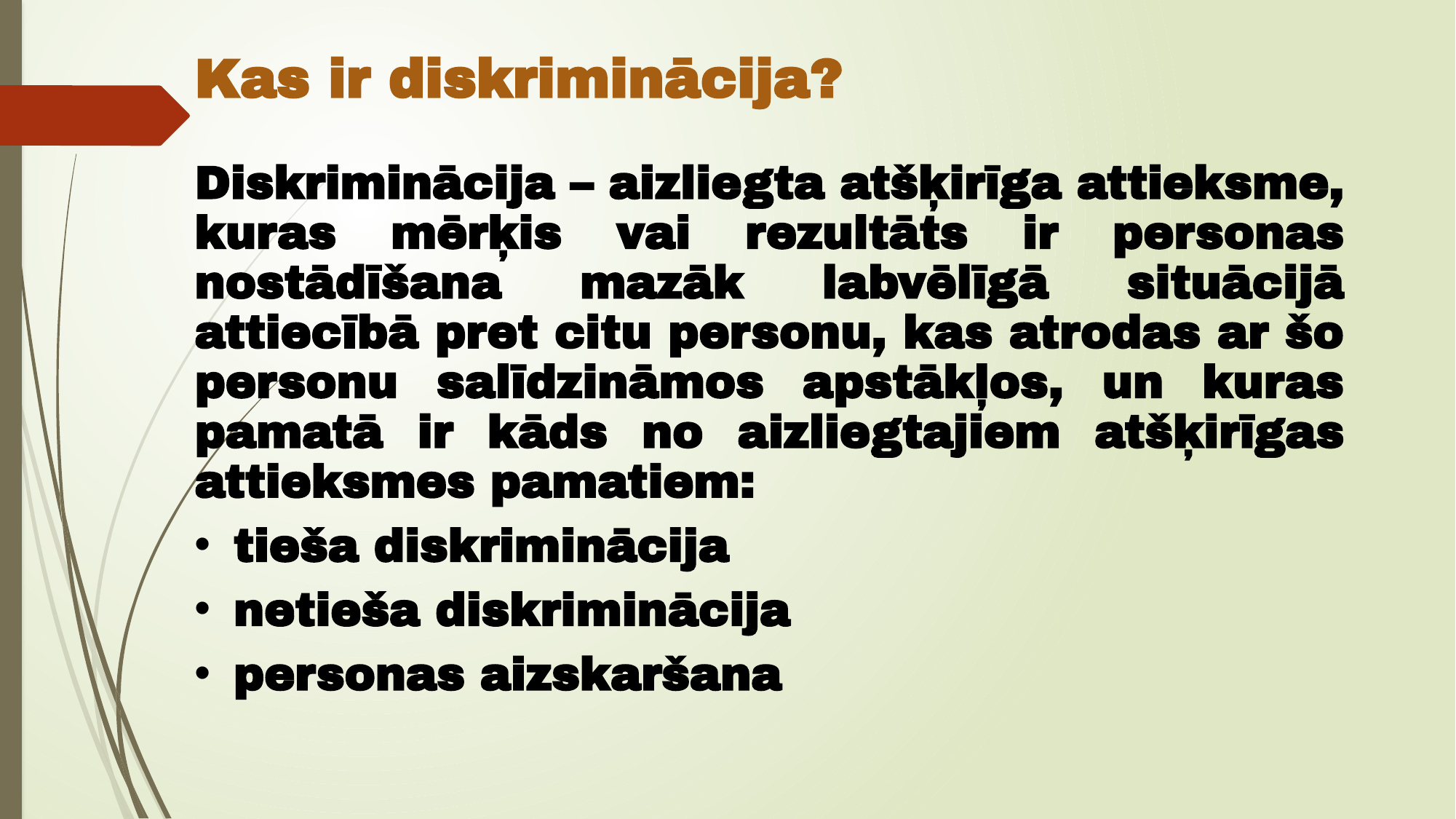

# Kas ir diskriminācija?
Diskriminācija – aizliegta atšķirīga attieksme, kuras mērķis vai rezultāts ir personas nostādīšana mazāk labvēlīgā situācijā attiecībā pret citu personu, kas atrodas ar šo personu salīdzināmos apstākļos, un kuras pamatā ir kāds no aizliegtajiem atšķirīgas attieksmes pamatiem:
tieša diskriminācija
netieša diskriminācija
personas aizskaršana